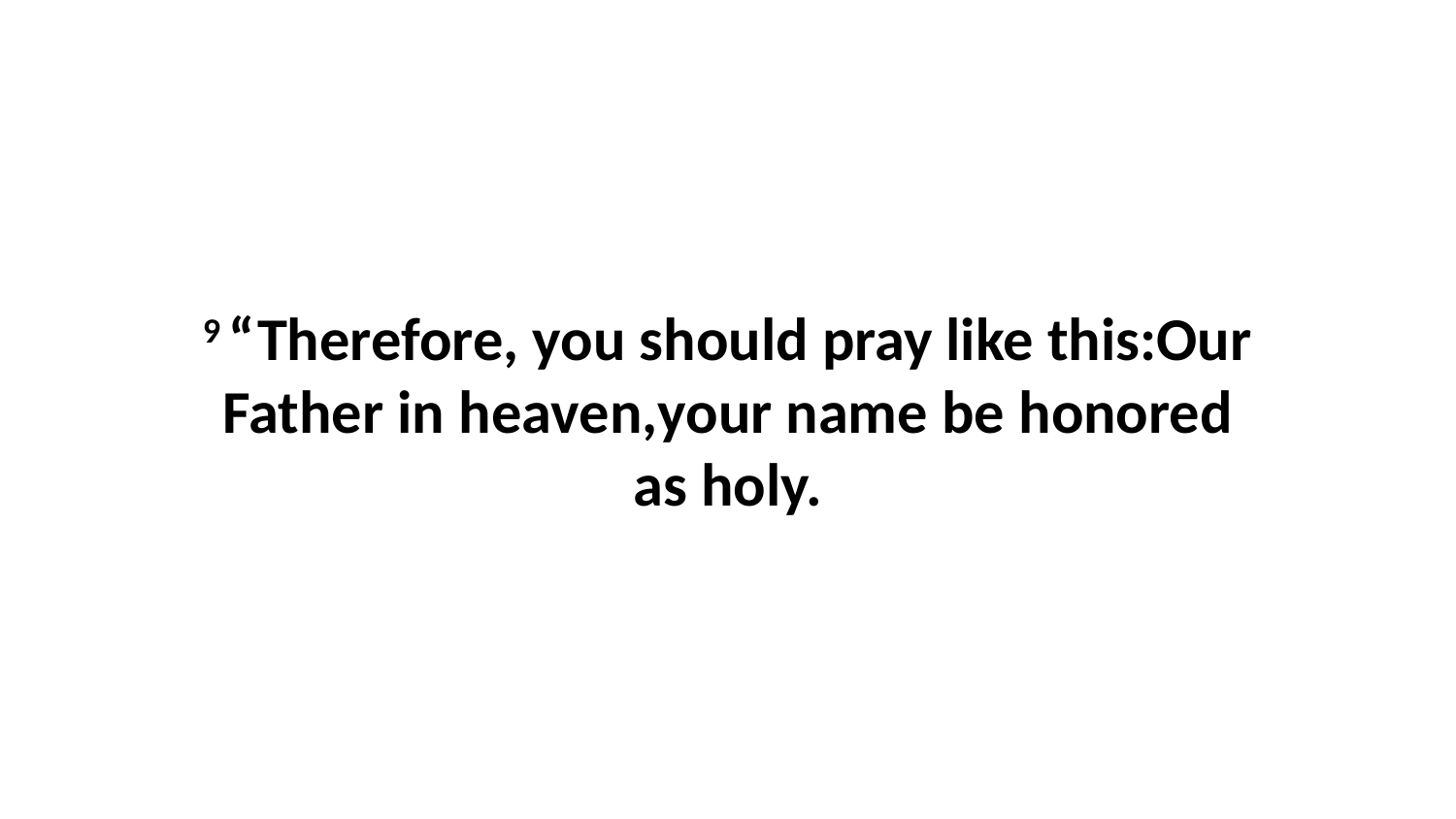

9 “Therefore, you should pray like this:Our Father in heaven,your name be honored as holy.